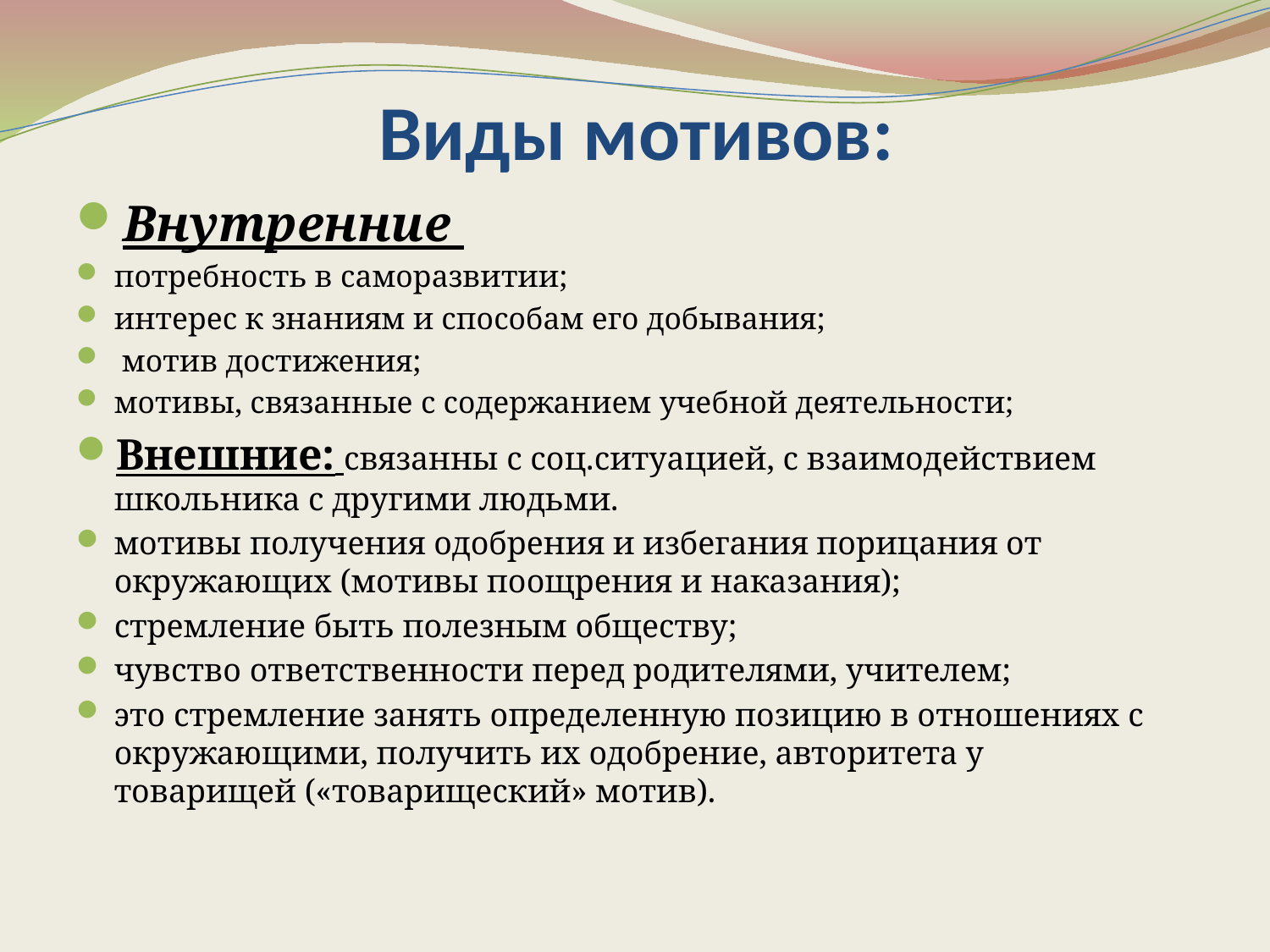

# Виды мотивов:
Внутренние
потребность в саморазвитии;
интерес к знаниям и способам его добывания;
 мотив достижения;
мотивы, связанные с содержанием учебной деятельности;
Внешние: связанны с соц.ситуацией, с взаимодействием школьника с другими людьми.
мотивы получения одобрения и избегания порицания от окружающих (мотивы поощрения и наказания);
стремление быть полезным обществу;
чувство ответственности перед родителями, учителем;
это стремление занять определенную позицию в отношениях с окружающими, получить их одобрение, авторитета у товарищей («товарищеский» мотив).